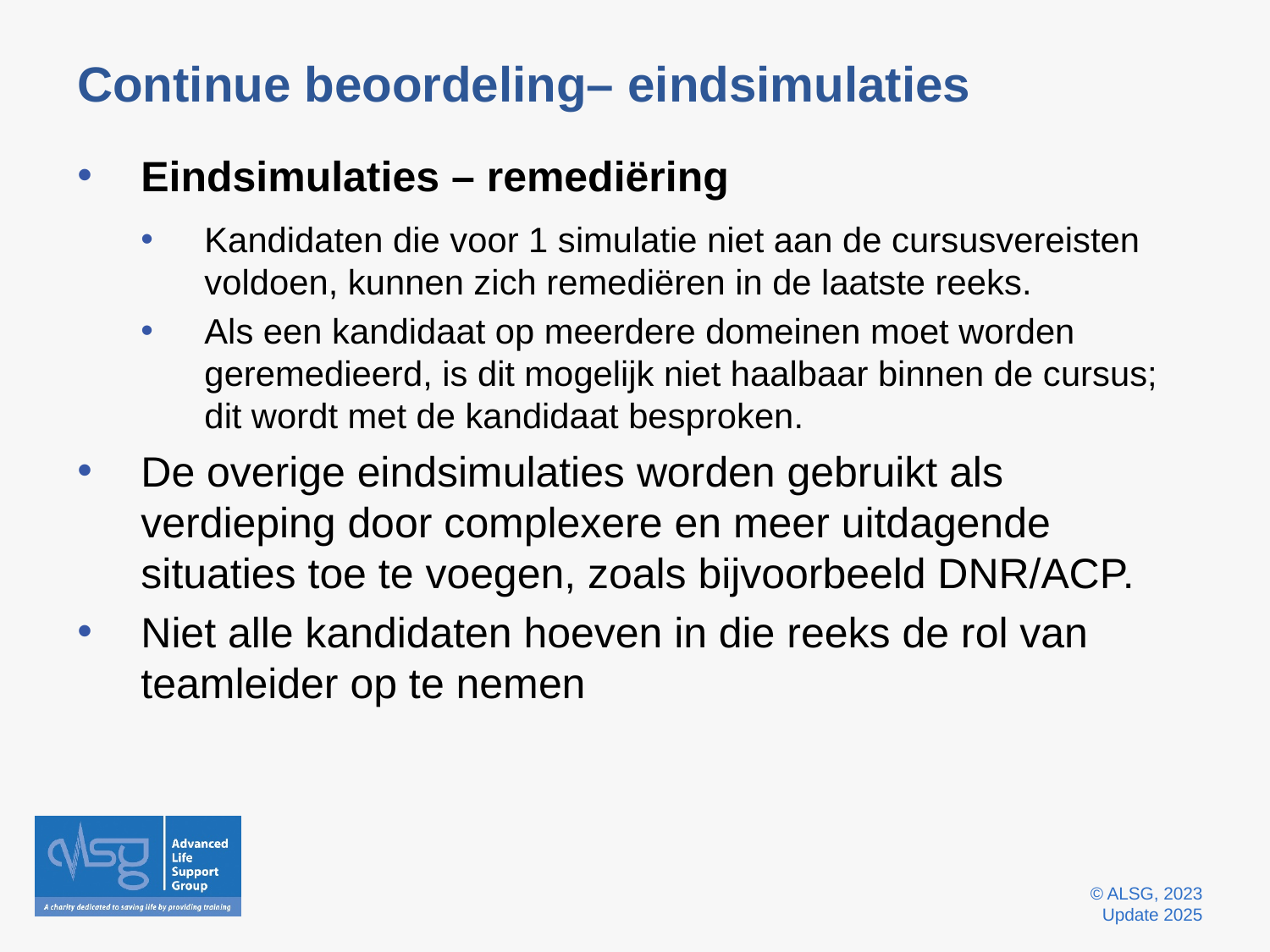

# Continue beoordeling– eindsimulaties
Eindsimulaties – remediëring
Kandidaten die voor 1 simulatie niet aan de cursusvereisten voldoen, kunnen zich remediëren in de laatste reeks.
Als een kandidaat op meerdere domeinen moet worden geremedieerd, is dit mogelijk niet haalbaar binnen de cursus; dit wordt met de kandidaat besproken.
De overige eindsimulaties worden gebruikt als verdieping door complexere en meer uitdagende situaties toe te voegen, zoals bijvoorbeeld DNR/ACP.
Niet alle kandidaten hoeven in die reeks de rol van teamleider op te nemen